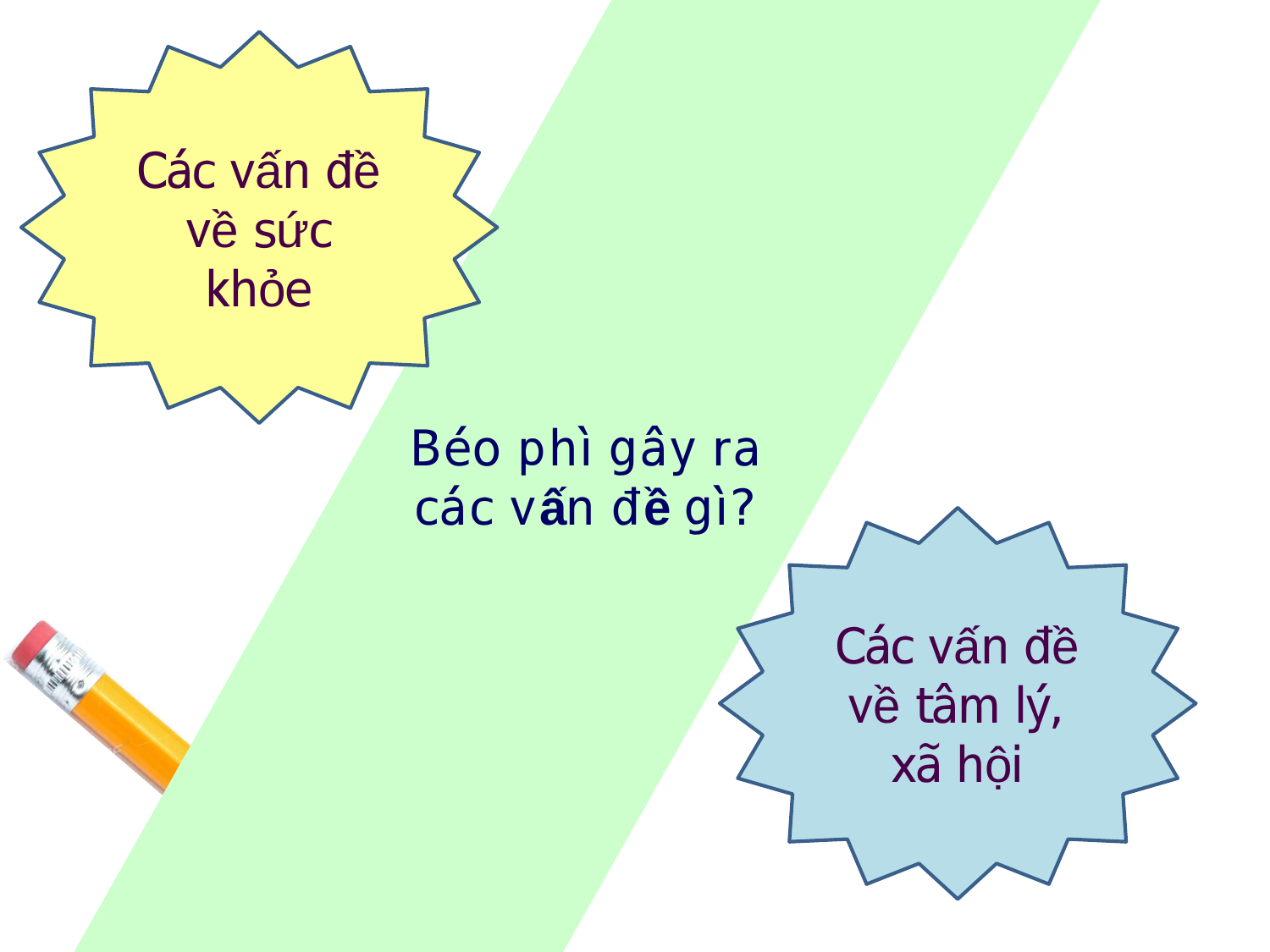

Béo phì gây ra các vấn đề gì?
Các vấn đề về sức khỏe
Các vấn đề về tâm lý, xã hội